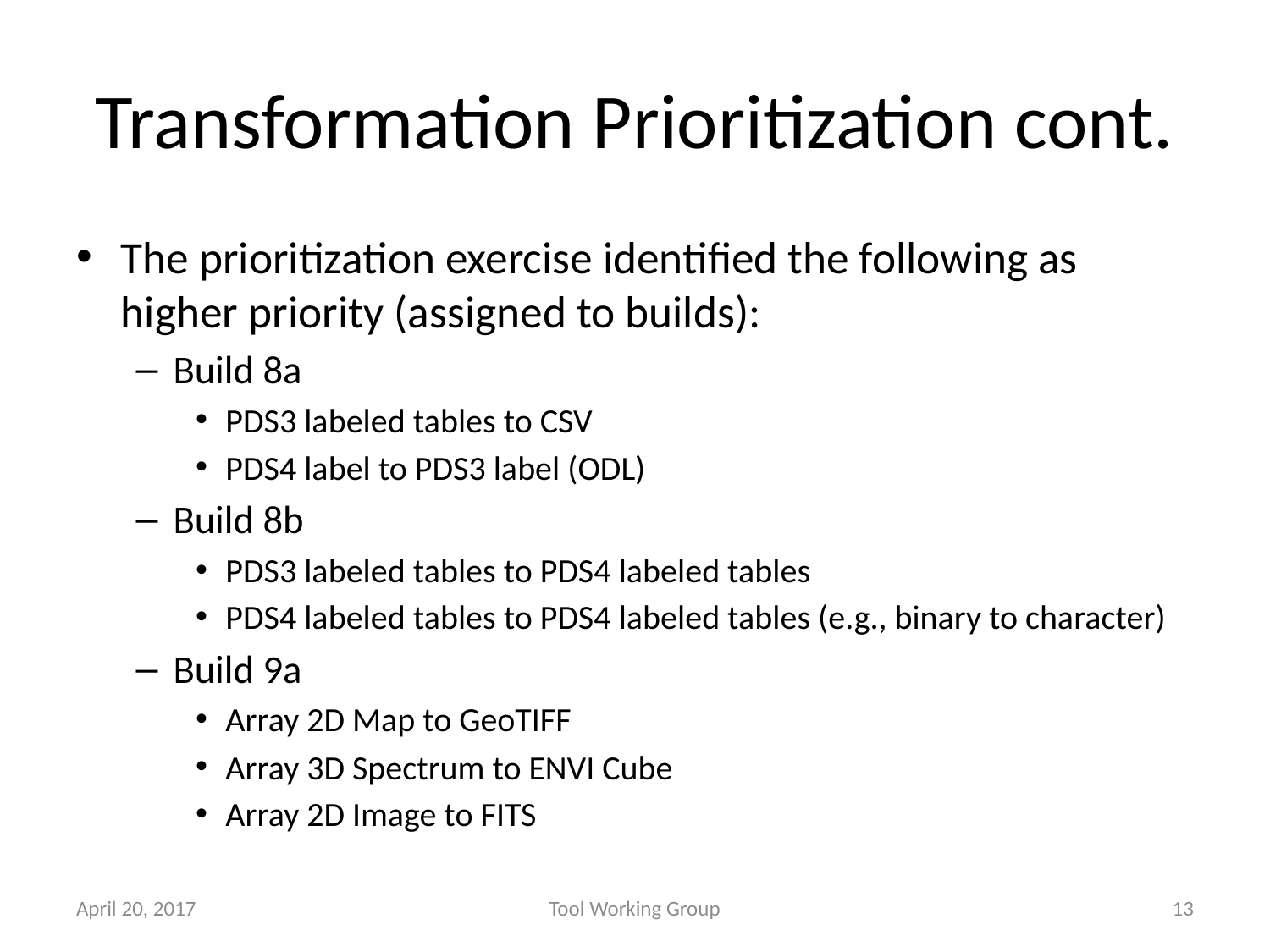

# Transformation Prioritization cont.
The prioritization exercise identified the following as higher priority (assigned to builds):
Build 8a
PDS3 labeled tables to CSV
PDS4 label to PDS3 label (ODL)
Build 8b
PDS3 labeled tables to PDS4 labeled tables
PDS4 labeled tables to PDS4 labeled tables (e.g., binary to character)
Build 9a
Array 2D Map to GeoTIFF
Array 3D Spectrum to ENVI Cube
Array 2D Image to FITS
April 20, 2017
Tool Working Group
13